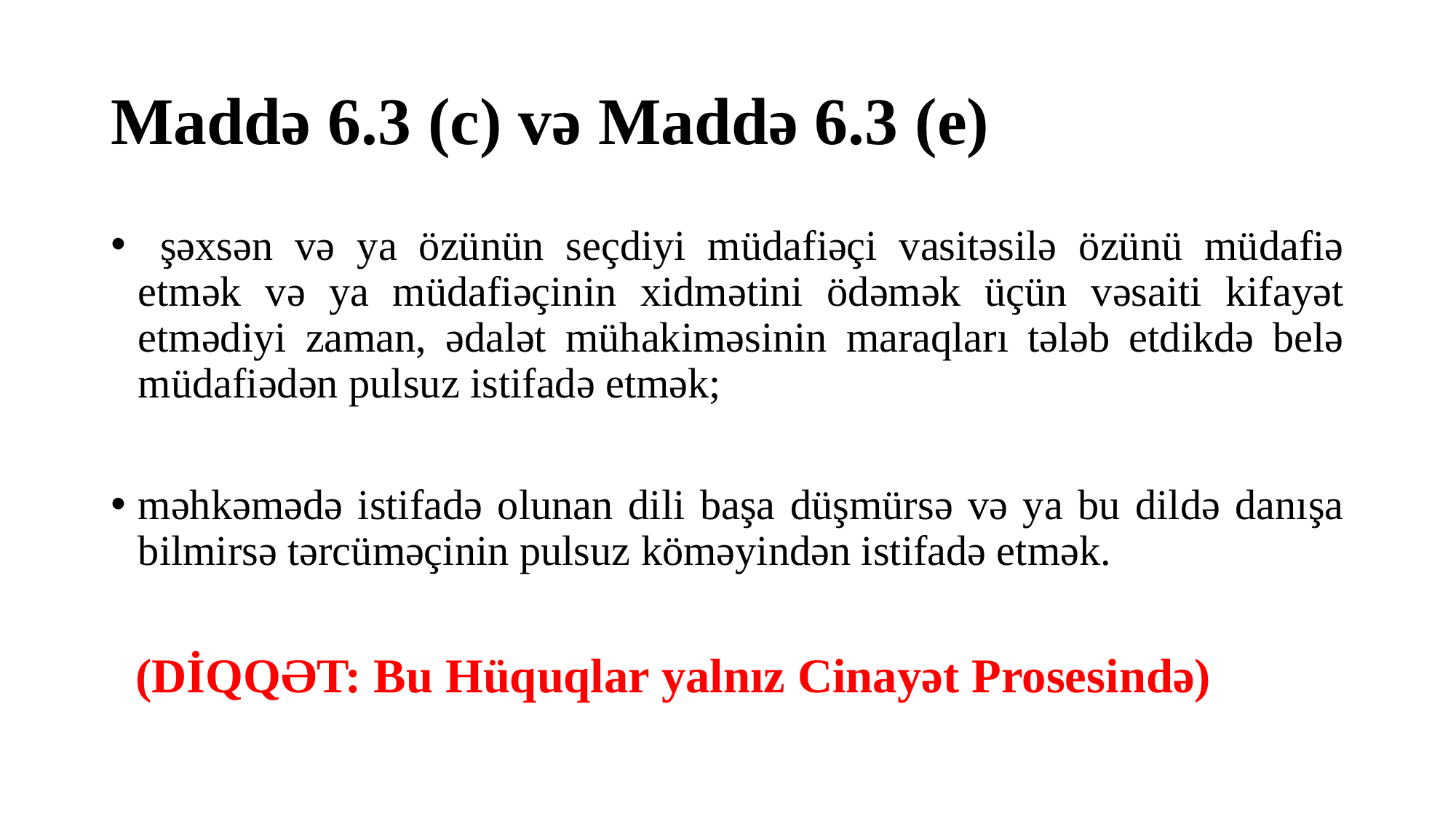

# Maddə 6.3 (c) və Maddə 6.3 (e)
 şəxsən və ya özünün seçdiyi müdafiəçi vasitəsilə özünü müdafiə etmək və ya müdafiəçinin xidmətini ödəmək üçün vəsaiti kifayət etmədiyi zaman, ədalət mühakiməsinin maraqları tələb etdikdə belə müdafiədən pulsuz istifadə etmək;

məhkəmədə istifadə olunan dili başa düşmürsə və ya bu dildə danışa bilmirsə tərcüməçinin pulsuz köməyindən istifadə etmək.

  (DİQQƏT: Bu Hüquqlar yalnız Cinayət Prosesində)